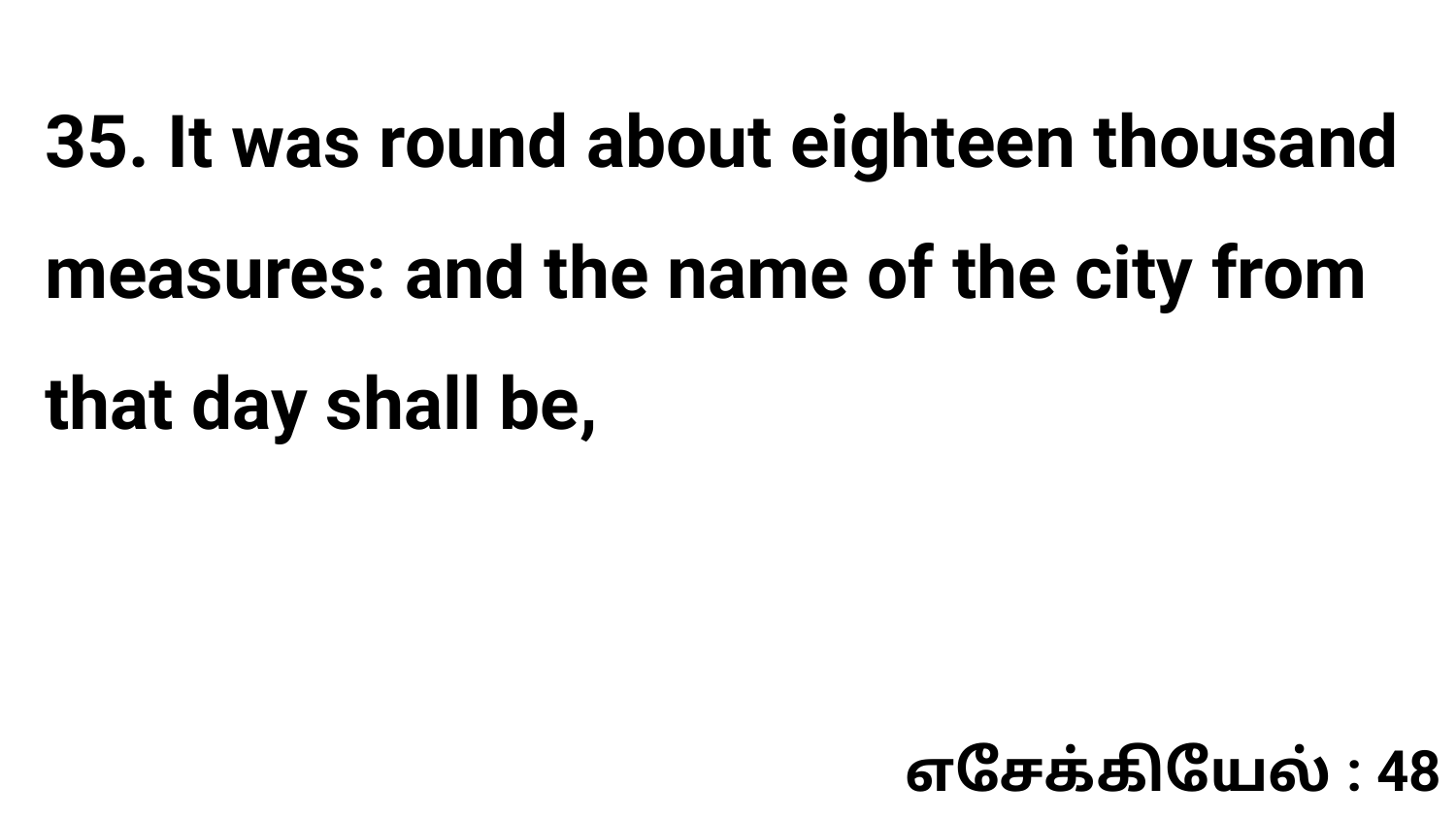

35. It was round about eighteen thousand measures: and the name of the city from that day shall be,
எசேக்கியேல் : 48